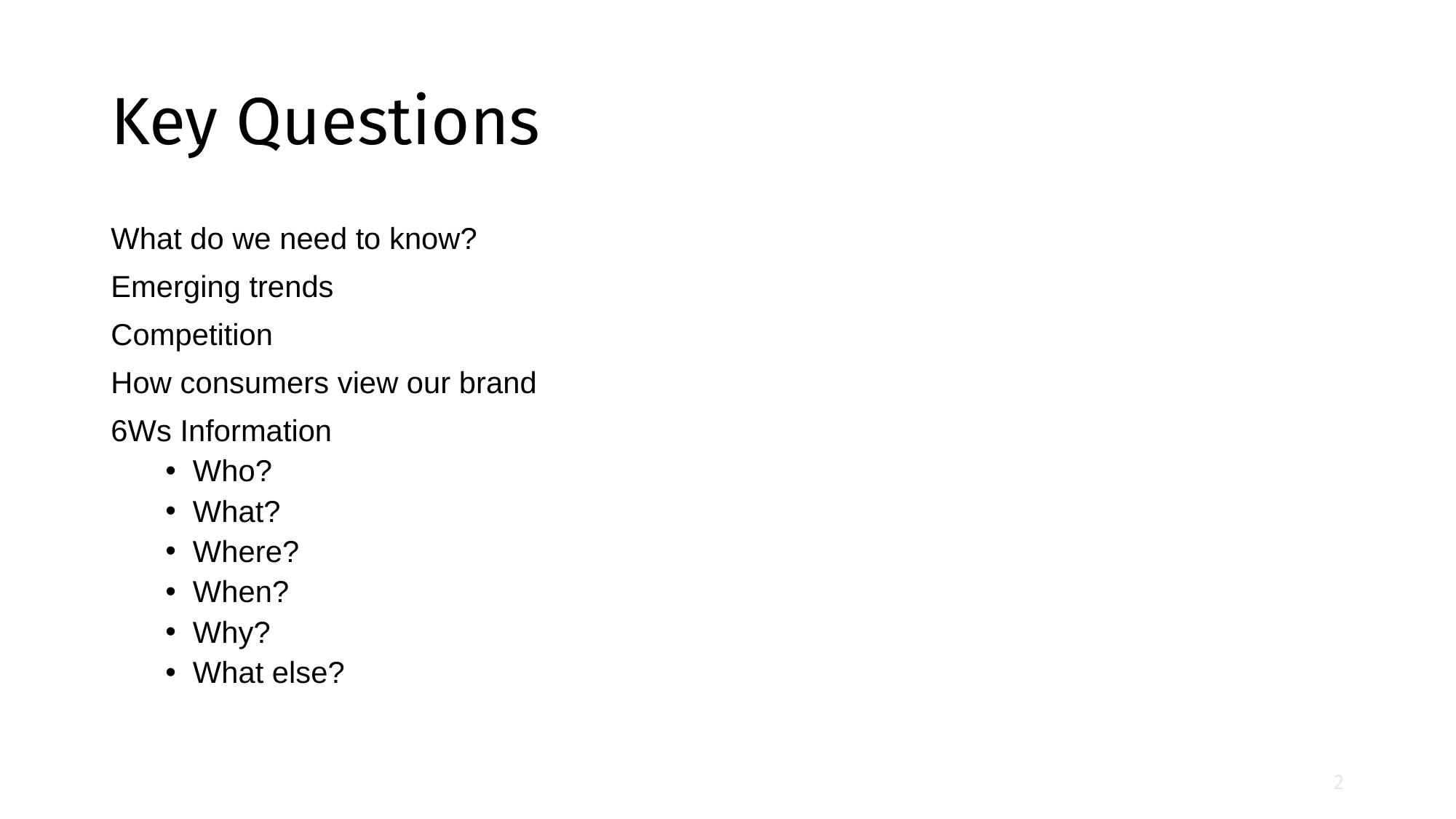

# Key Questions
What do we need to know?
Emerging trends
Competition
How consumers view our brand
6Ws Information
Who?
What?
Where?
When?
Why?
What else?
2